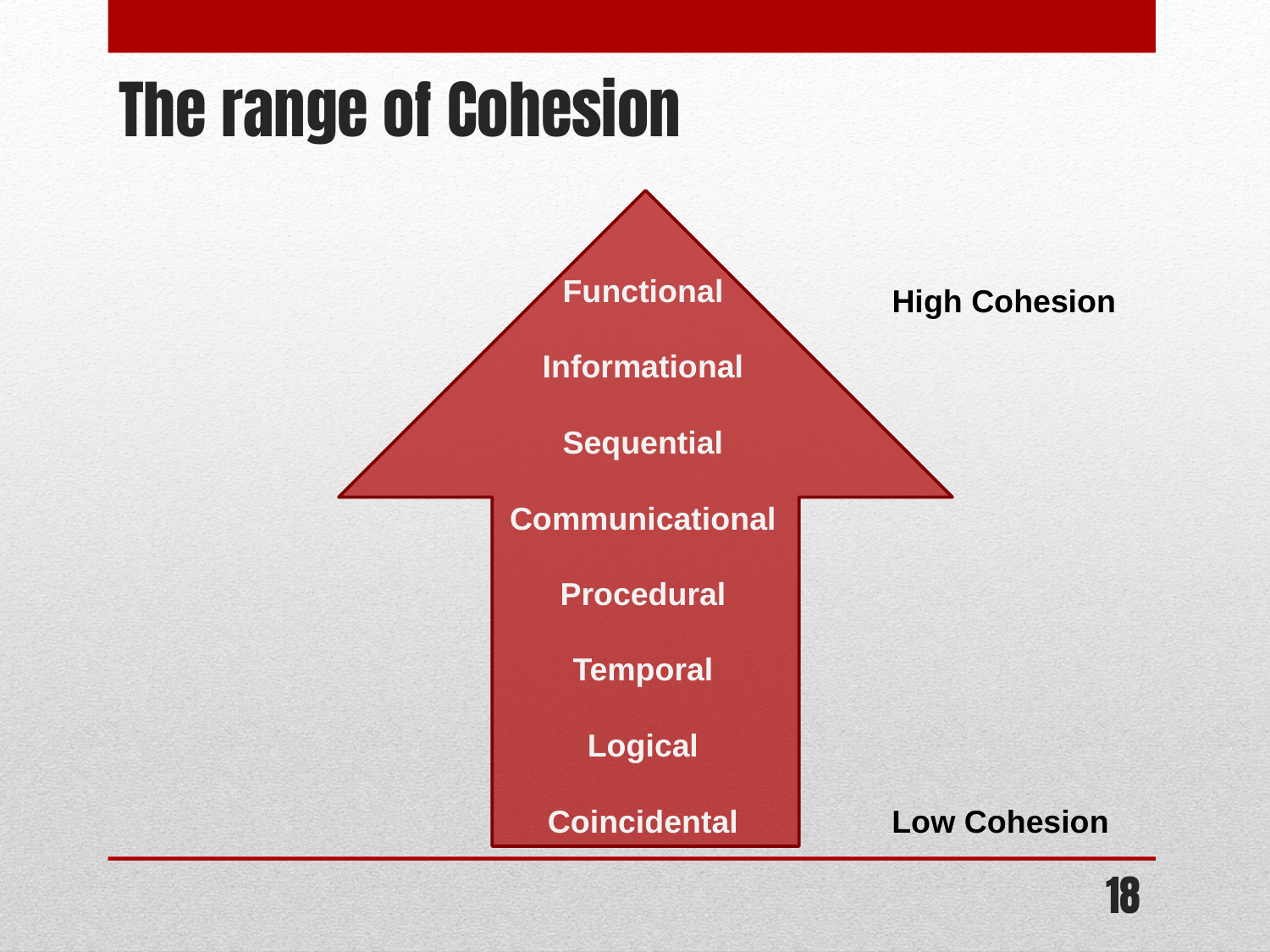

# The range of Cohesion

Functional
High Cohesion
Informational
Sequential
Communicational
Procedural
Temporal
Logical
Coincidental
Low Cohesion
18